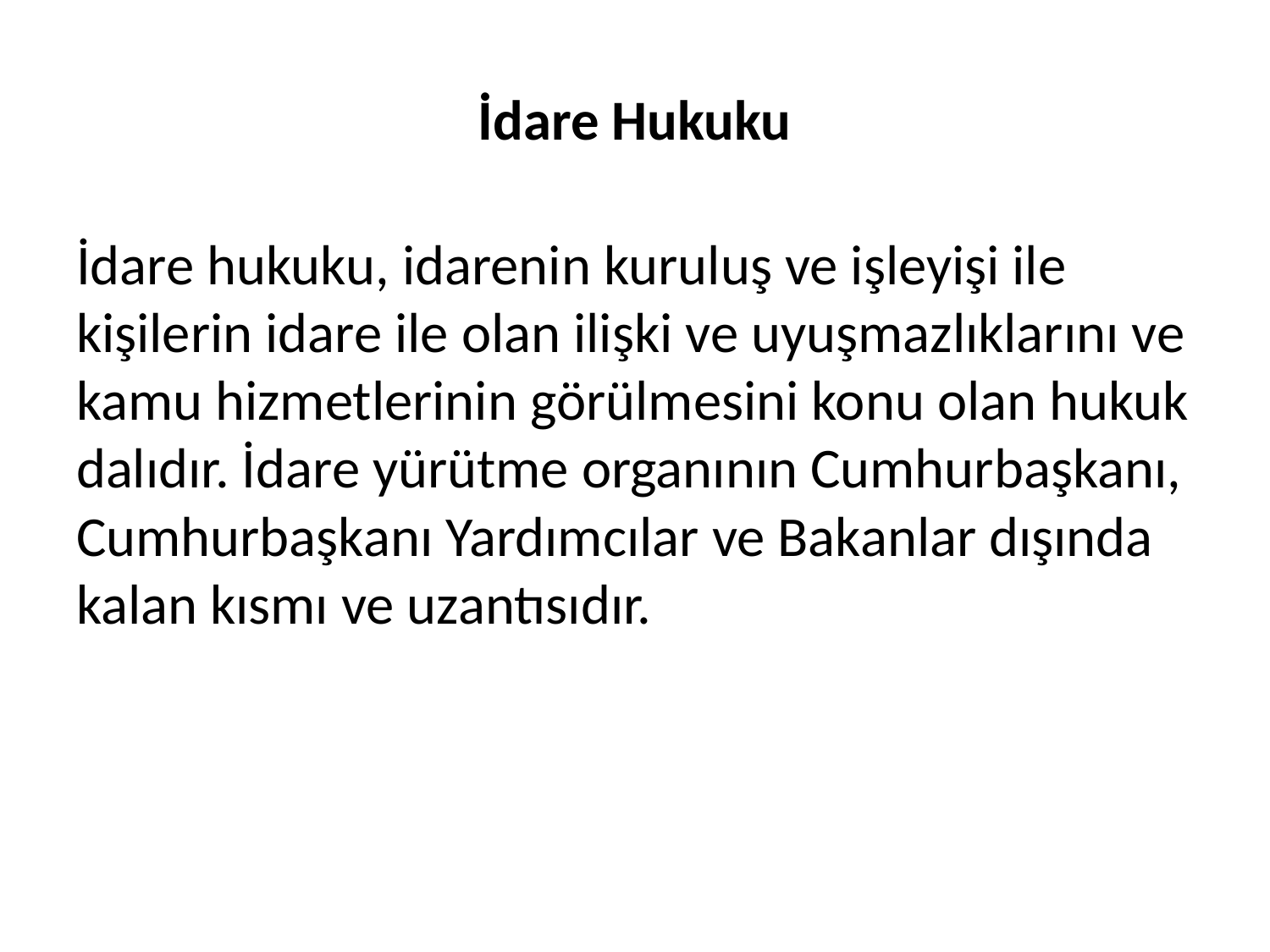

# İdare Hukuku
İdare hukuku, idarenin kuruluş ve işleyişi ile kişilerin idare ile olan ilişki ve uyuşmazlıklarını ve kamu hizmetlerinin görülmesini konu olan hukuk dalıdır. İdare yürütme organının Cumhurbaşkanı, Cumhurbaşkanı Yardımcılar ve Bakanlar dışında kalan kısmı ve uzantısıdır.